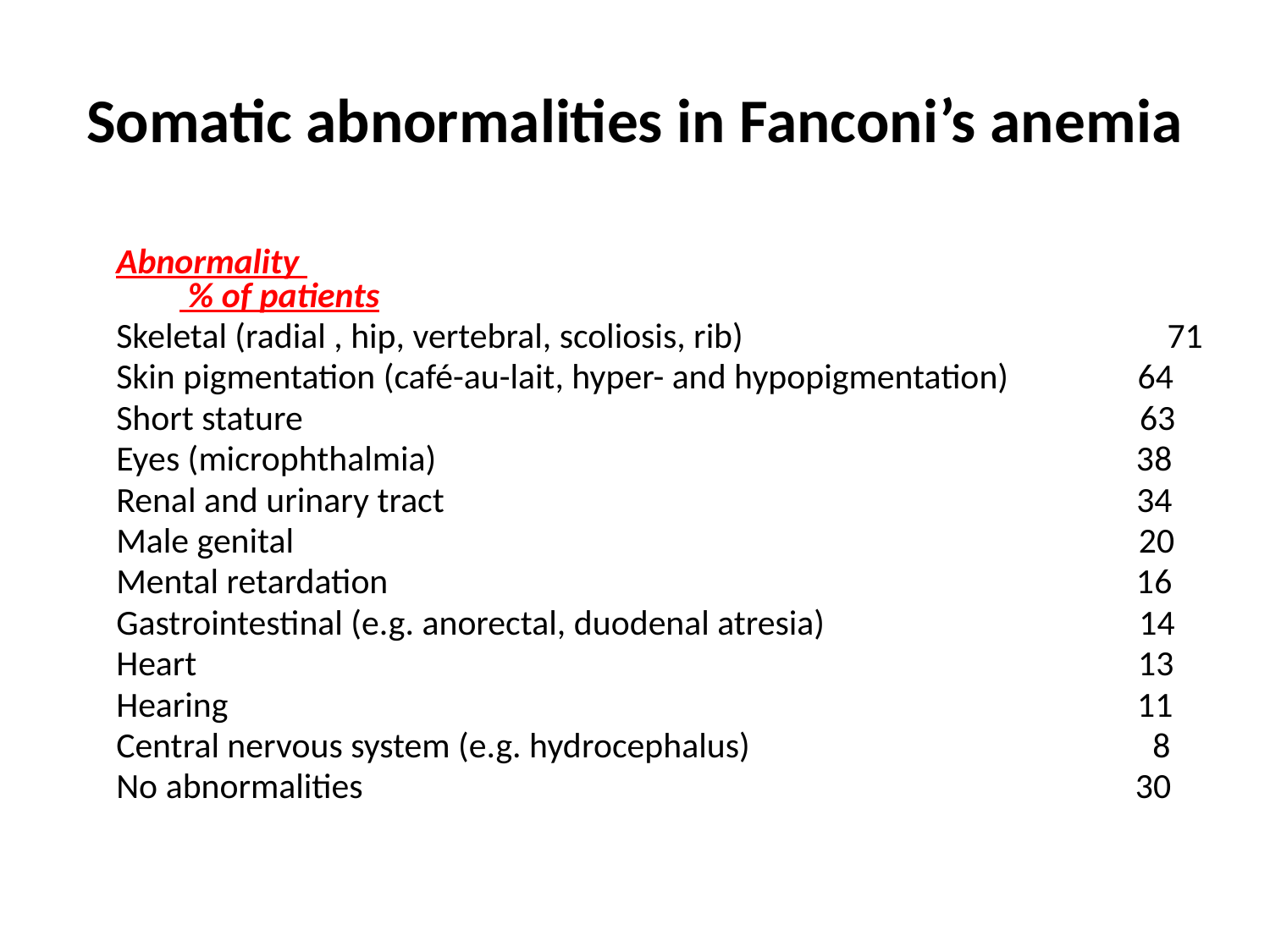

# Somatic abnormalities in Fanconi’s anemia
Abnormality 				                                                         % of patients
Skeletal (radial , hip, vertebral, scoliosis, rib) 		                              71
Skin pigmentation (café-au-lait, hyper- and hypopigmentation)                64
Short stature                                                                                                        63
Eyes (microphthalmia)                                                                                       38
Renal and urinary tract                                                                                      34
Male genital                                                                                                         20
Mental retardation                                                                                             16
Gastrointestinal (e.g. anorectal, duodenal atresia)                                       14
Heart                                                                                                                     13
Hearing                                                                                                                 11
Central nervous system (e.g. hydrocephalus)                                                  8
No abnormalities                                                                                                30